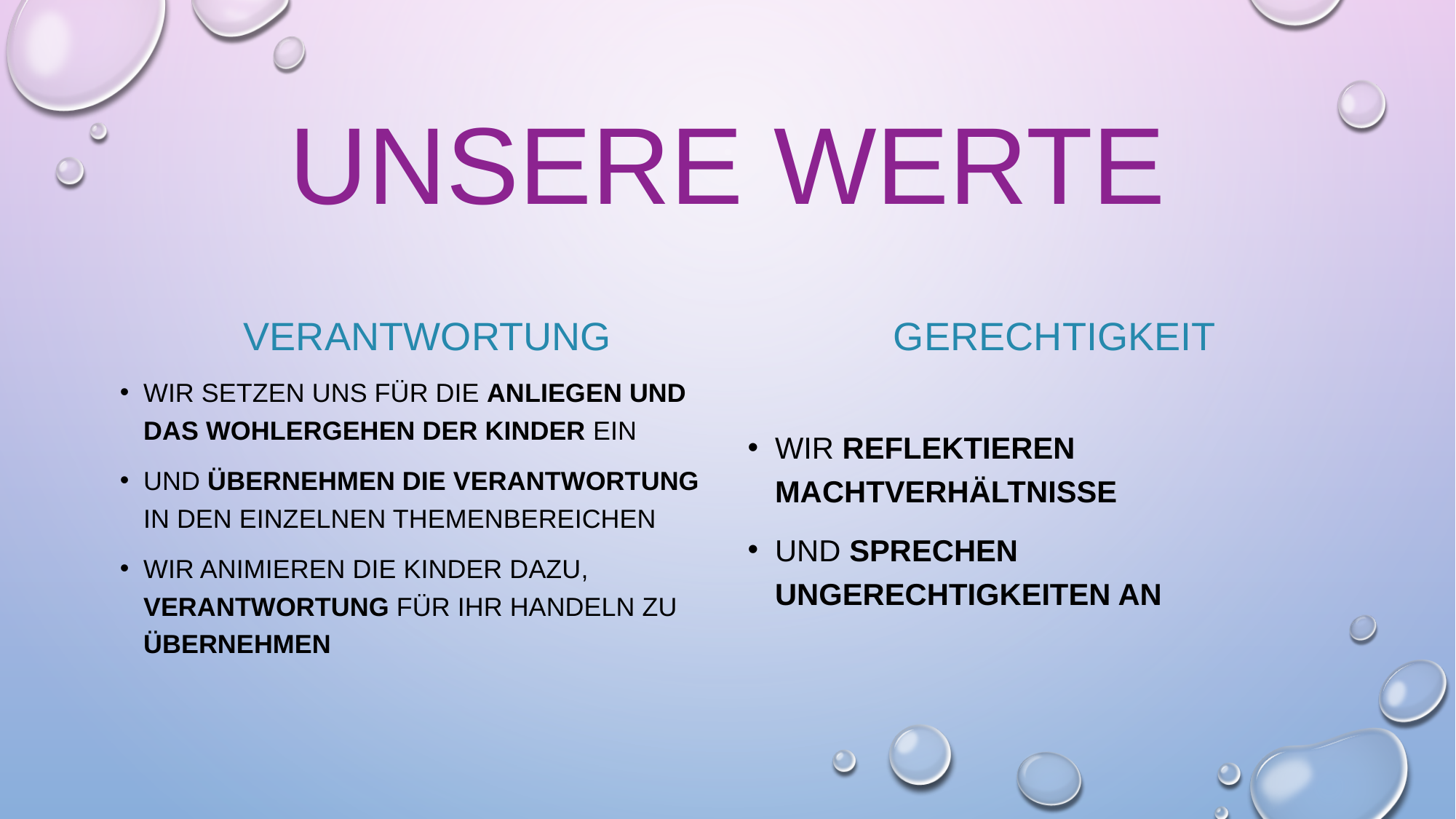

# Unsere werte
verantwortung
gerechtigkeit
Wir setzen uns für die anliegen und das wohlergehen der kinder ein
Und übernehmen die verantwortung in den einzelnen themenbereichen
Wir animieren die Kinder dazu, verantwortung für Ihr handeln zu übernehmen

Wir reflektieren machtverhältnisse
Und sprechen ungerechtigkeiten an